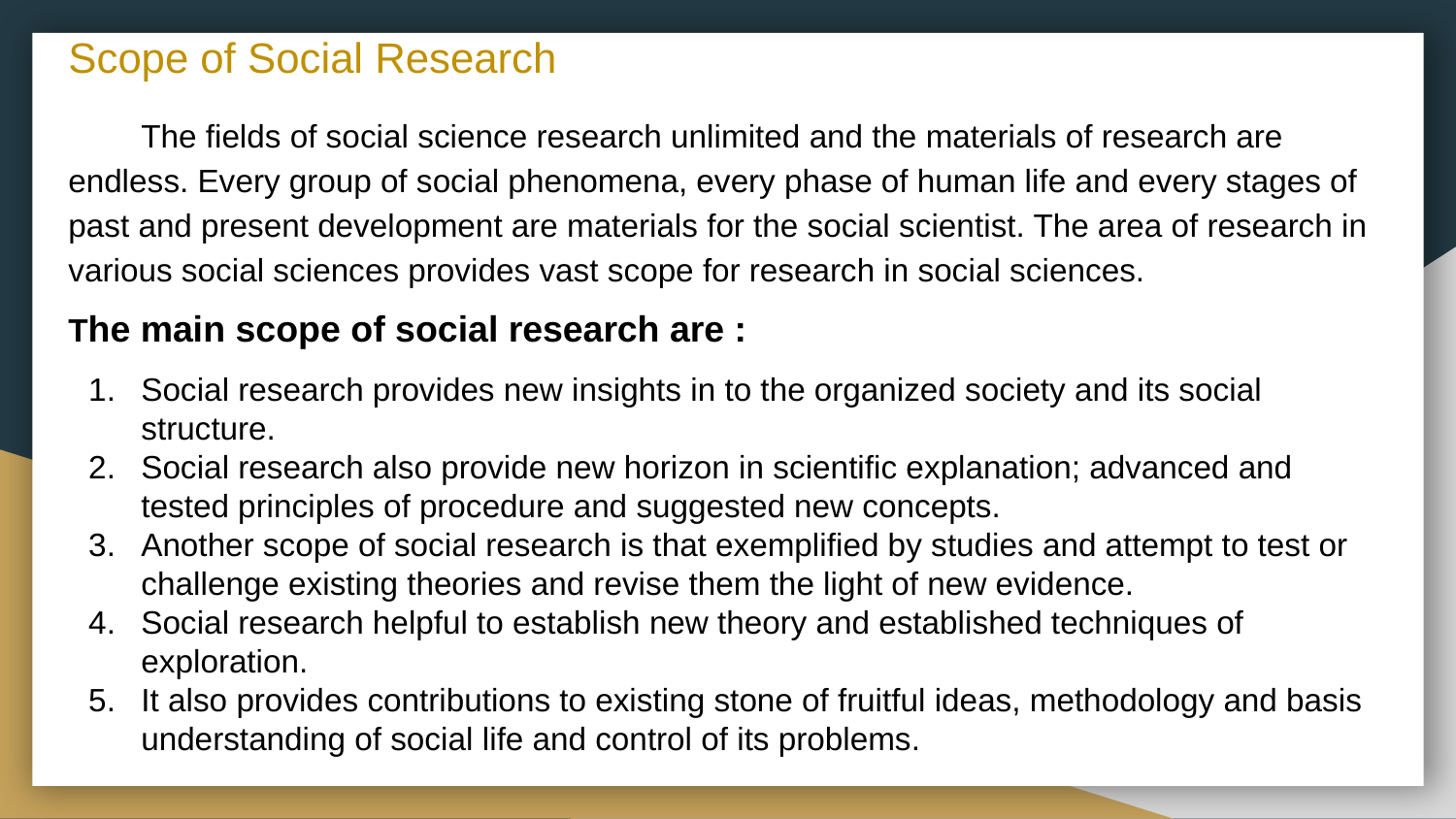

# Scope of Social Research
The fields of social science research unlimited and the materials of research are endless. Every group of social phenomena, every phase of human life and every stages of past and present development are materials for the social scientist. The area of research in various social sciences provides vast scope for research in social sciences.

The main scope of social research are :
Social research provides new insights in to the organized society and its social structure.
Social research also provide new horizon in scientific explanation; advanced and tested principles of procedure and suggested new concepts.
Another scope of social research is that exemplified by studies and attempt to test or challenge existing theories and revise them the light of new evidence.
Social research helpful to establish new theory and established techniques of exploration.
It also provides contributions to existing stone of fruitful ideas, methodology and basis understanding of social life and control of its problems.